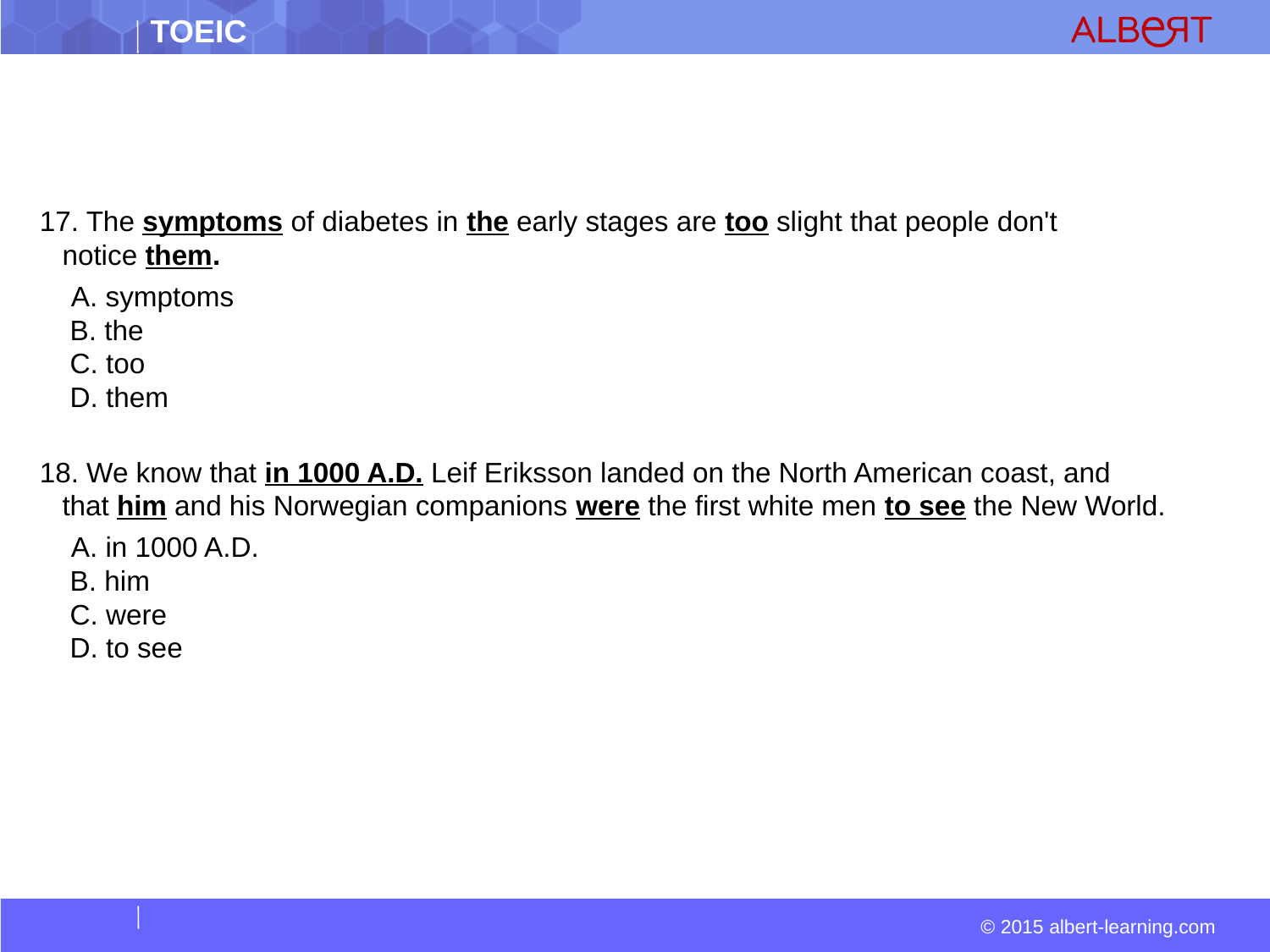

#
17. The symptoms of diabetes in the early stages are too slight that people don't notice them.
    A. symptoms  
 B. the  
 C. too  
 D. them
18. We know that in 1000 A.D. Leif Eriksson landed on the North American coast, and that him and his Norwegian companions were the first white men to see the New World.
    A. in 1000 A.D.  
 B. him  
 C. were  
 D. to see